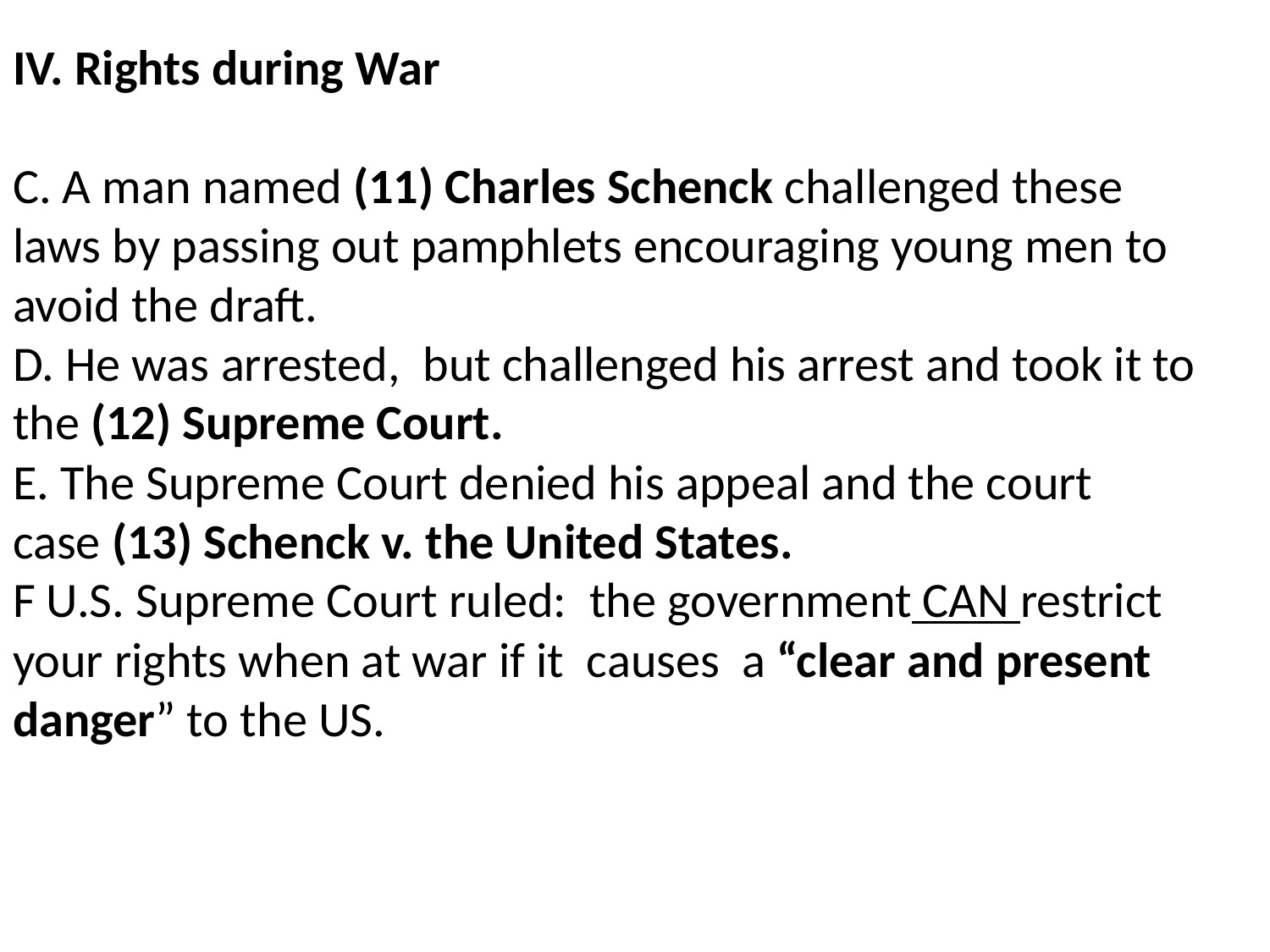

IV. Rights during War​

C. A man named (11) Charles Schenck challenged these laws by passing out pamphlets encouraging young men to avoid the draft.​
D. He was arrested,  but challenged his arrest and took it to the (12) Supreme Court.​
E. The Supreme Court denied his appeal and the court case (13) Schenck v. the United States.  ​
F U.S. Supreme Court ruled:  the government CAN restrict your rights when at war if it  causes  a “clear and present danger” to the US.